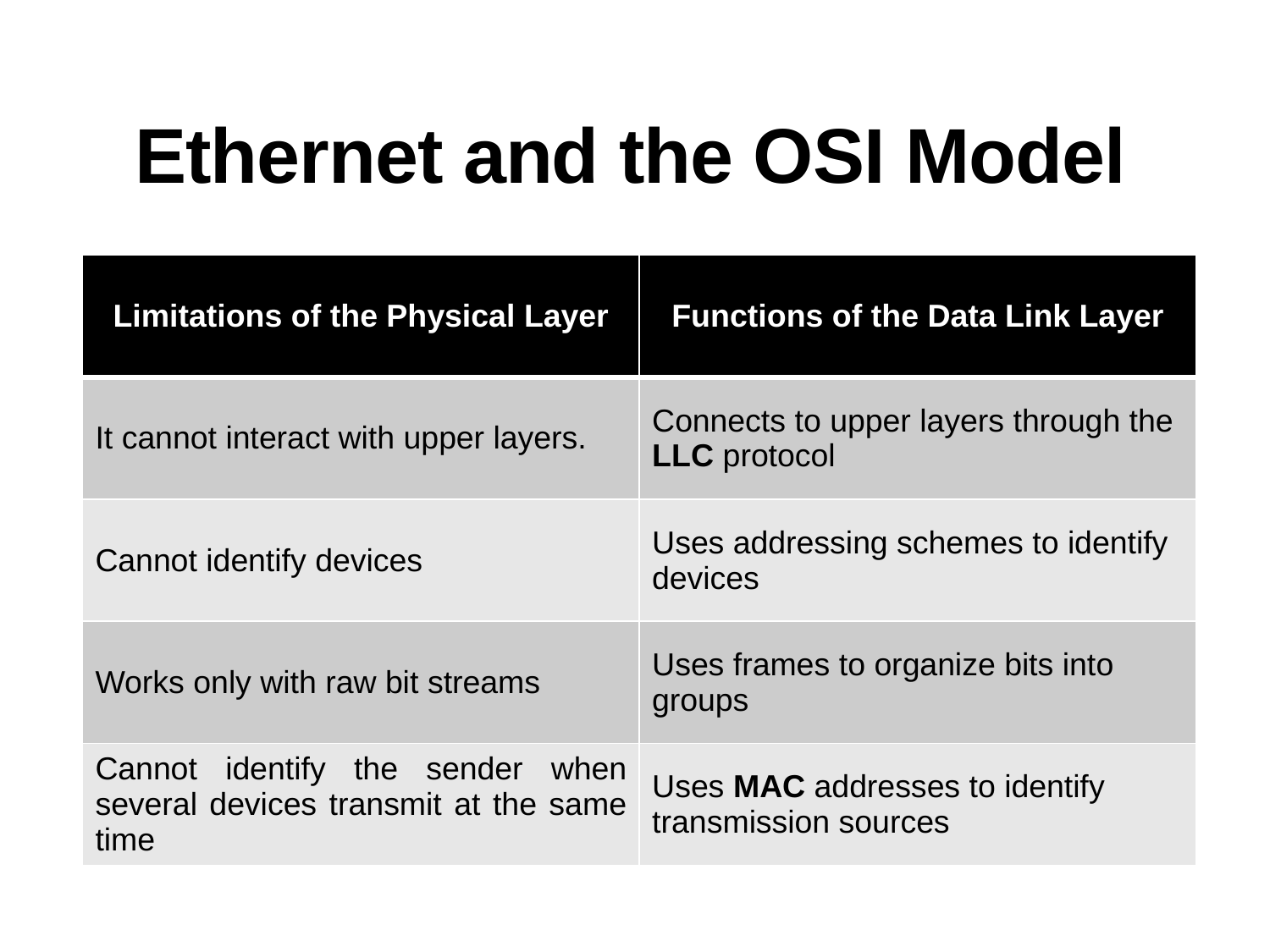

# Ethernet and the OSI Model
| Limitations of the Physical Layer | Functions of the Data Link Layer |
| --- | --- |
| It cannot interact with upper layers. | Connects to upper layers through the LLC protocol |
| Cannot identify devices | Uses addressing schemes to identify devices |
| Works only with raw bit streams | Uses frames to organize bits into groups |
| Cannot identify the sender when several devices transmit at the same time | Uses MAC addresses to identify transmission sources |